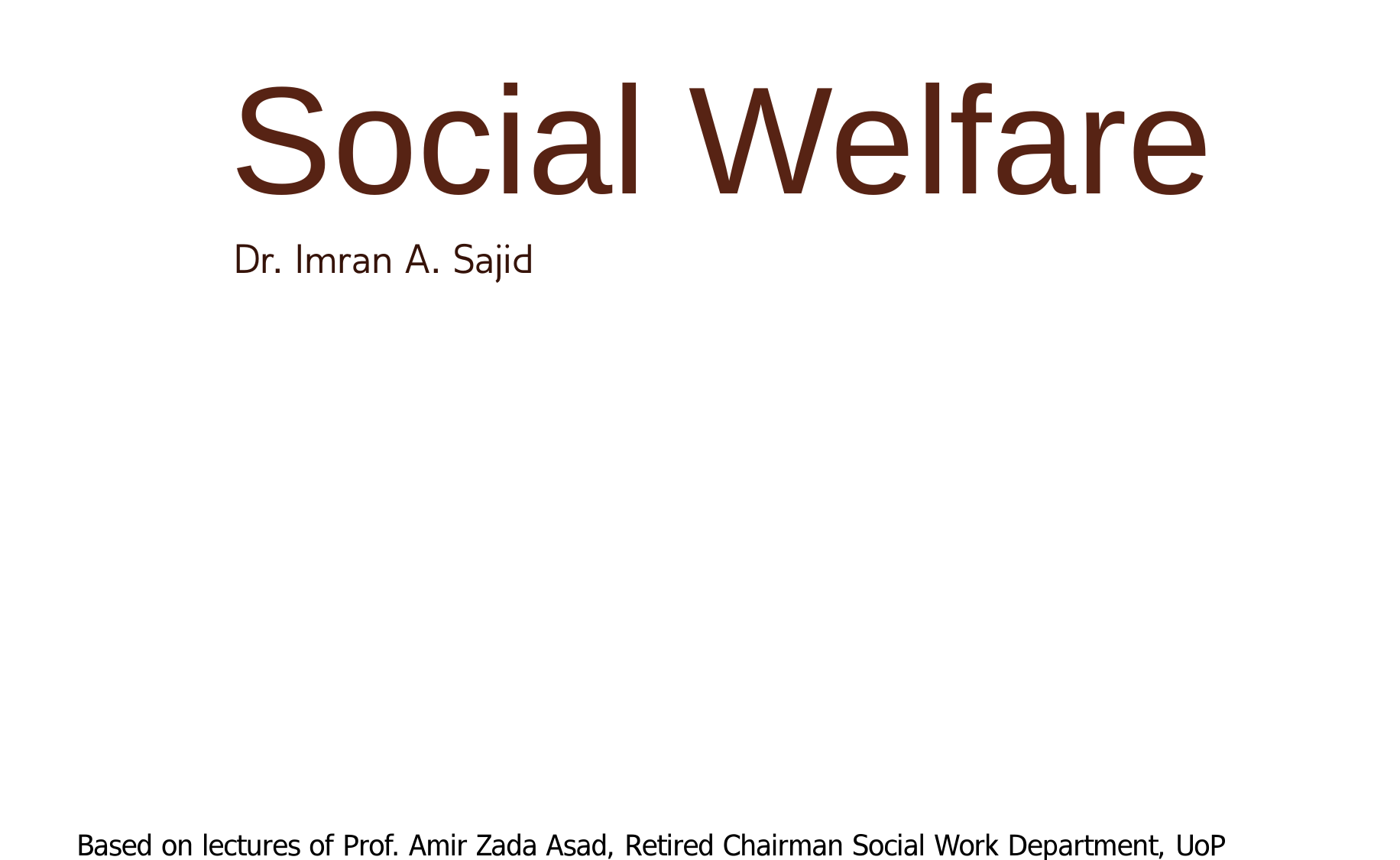

# Social Welfare
Dr. Imran A. Sajid
Based on lectures of Prof. Amir Zada Asad, Retired Chairman Social Work Department, UoP